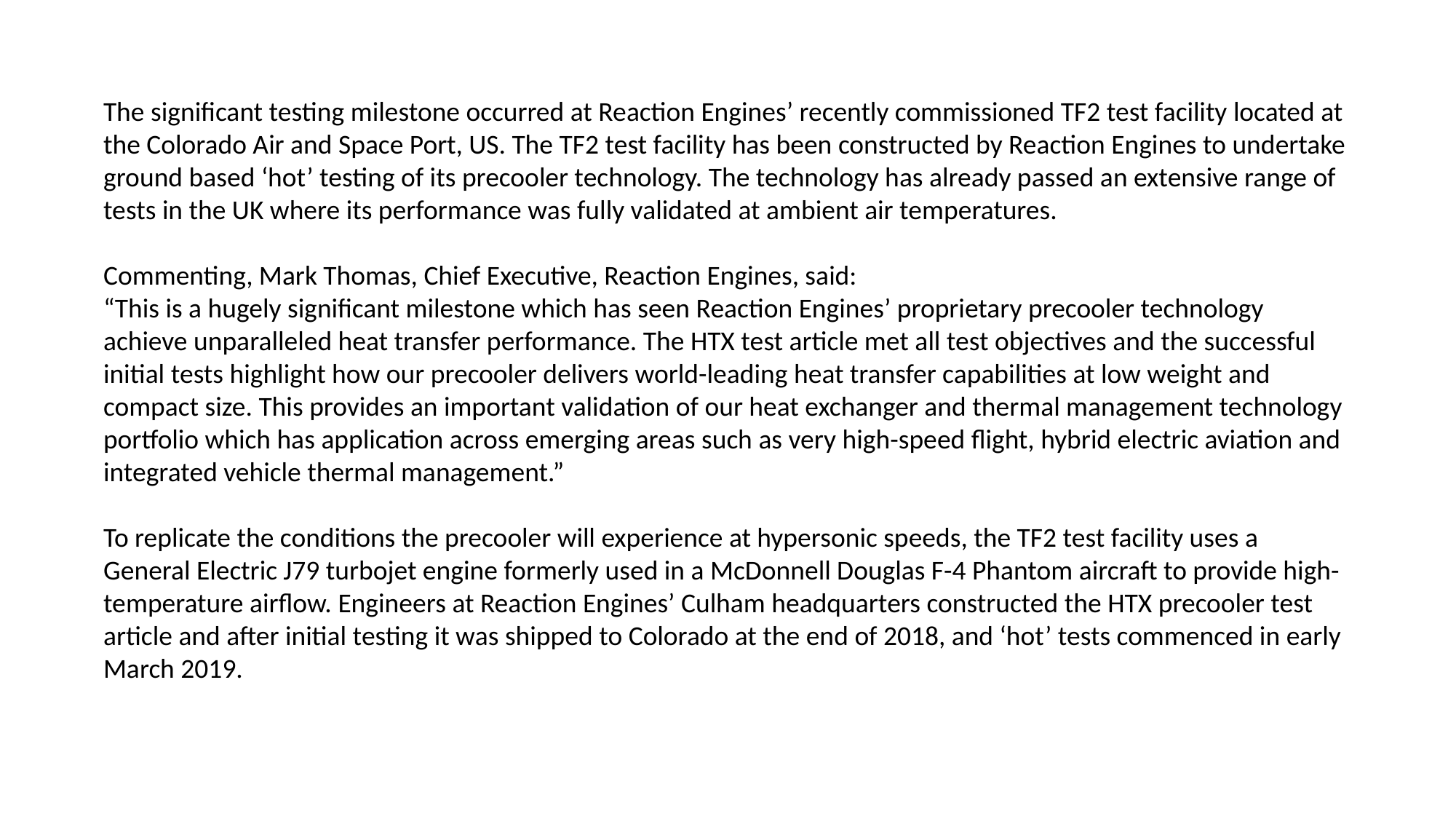

The significant testing milestone occurred at Reaction Engines’ recently commissioned TF2 test facility located at the Colorado Air and Space Port, US. The TF2 test facility has been constructed by Reaction Engines to undertake ground based ‘hot’ testing of its precooler technology. The technology has already passed an extensive range of tests in the UK where its performance was fully validated at ambient air temperatures.

Commenting, Mark Thomas, Chief Executive, Reaction Engines, said:
“This is a hugely significant milestone which has seen Reaction Engines’ proprietary precooler technology achieve unparalleled heat transfer performance. The HTX test article met all test objectives and the successful initial tests highlight how our precooler delivers world-leading heat transfer capabilities at low weight and compact size. This provides an important validation of our heat exchanger and thermal management technology portfolio which has application across emerging areas such as very high-speed flight, hybrid electric aviation and integrated vehicle thermal management.”

To replicate the conditions the precooler will experience at hypersonic speeds, the TF2 test facility uses a General Electric J79 turbojet engine formerly used in a McDonnell Douglas F-4 Phantom aircraft to provide high-temperature airflow. Engineers at Reaction Engines’ Culham headquarters constructed the HTX precooler test article and after initial testing it was shipped to Colorado at the end of 2018, and ‘hot’ tests commenced in early March 2019.